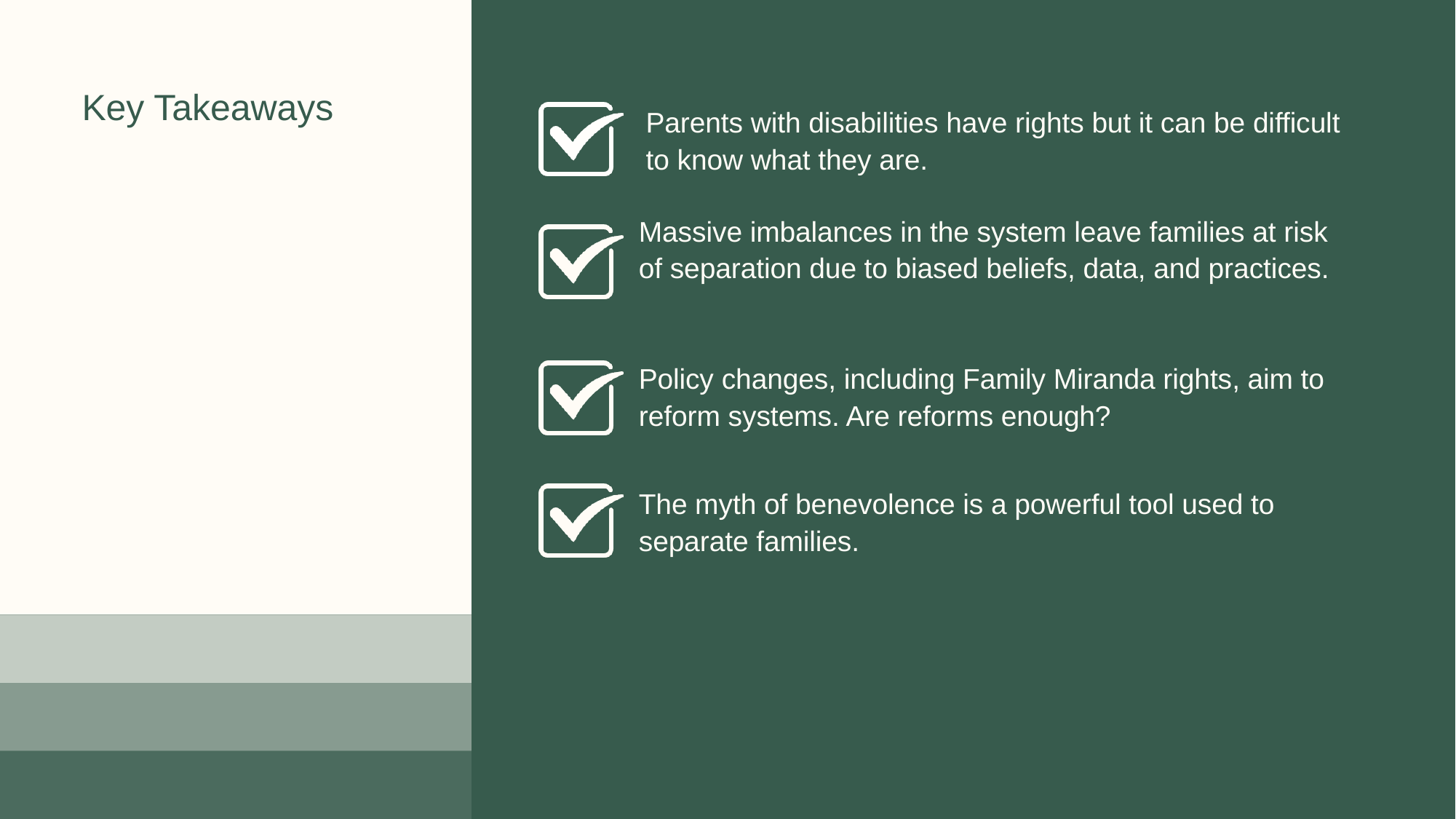

Key Takeaways
Parents with disabilities have rights but it can be difficult to know what they are.

Massive imbalances in the system leave families at risk of separation due to biased beliefs, data, and practices.

Policy changes, including Family Miranda rights, aim to reform systems. Are reforms enough?

The myth of benevolence is a powerful tool used to separate families.